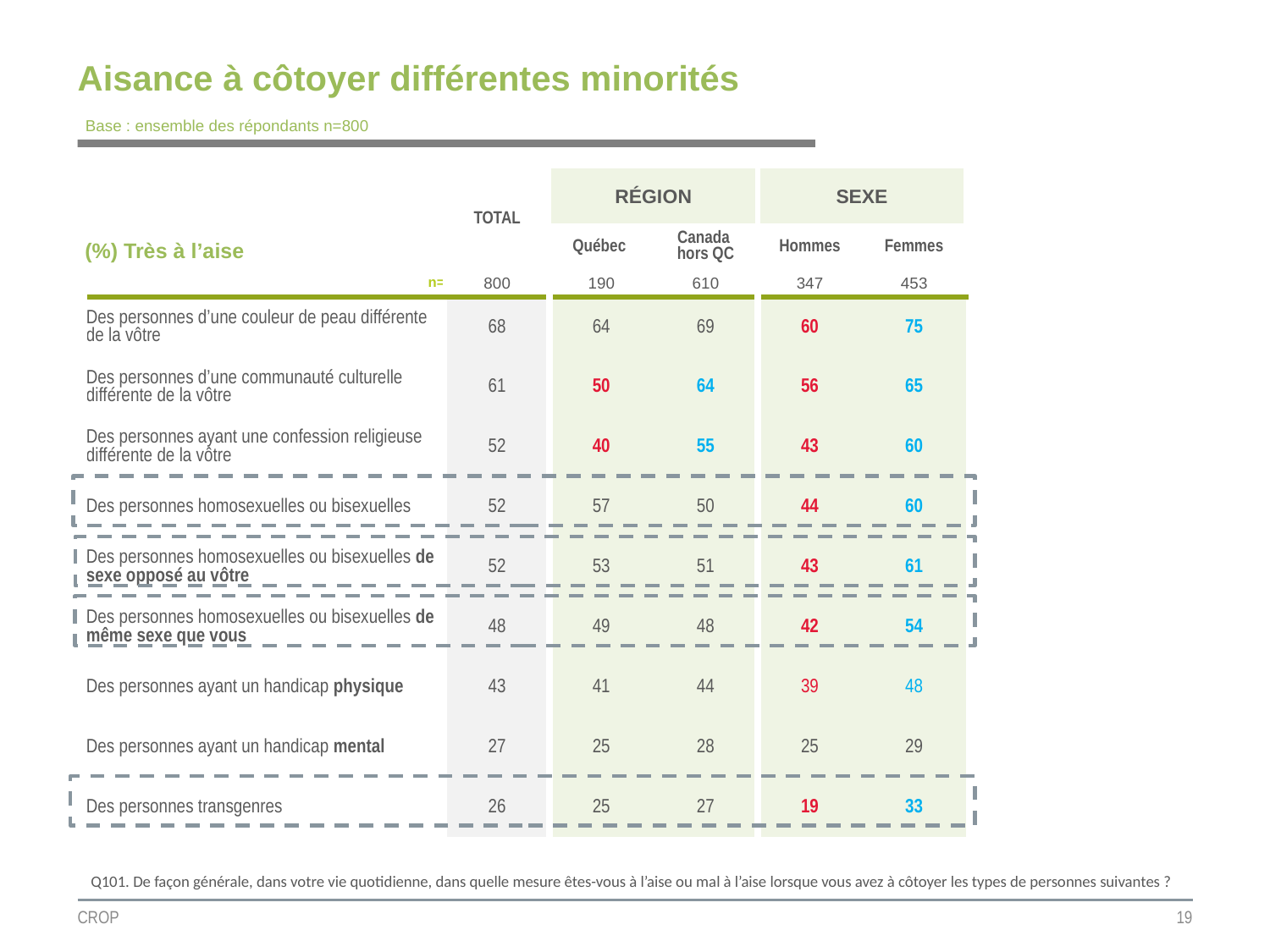

# Aisance à côtoyer différentes minorités
Base : ensemble des répondants n=800
|  | TOTAL | RÉGION |  | SEXE |  |
| --- | --- | --- | --- | --- | --- |
| (%) Très à l’aise |  |  |  |  |  |
|  |  | Québec | Canada hors QC | Hommes | Femmes |
| n= | 800 | 190 | 610 | 347 | 453 |
| Des personnes d’une couleur de peau différente de la vôtre | 68 | 64 | 69 | 60 | 75 |
| Des personnes d’une communauté culturelle différente de la vôtre | 61 | 50 | 64 | 56 | 65 |
| Des personnes ayant une confession religieuse différente de la vôtre | 52 | 40 | 55 | 43 | 60 |
| Des personnes homosexuelles ou bisexuelles | 52 | 57 | 50 | 44 | 60 |
| Des personnes homosexuelles ou bisexuelles de sexe opposé au vôtre | 52 | 53 | 51 | 43 | 61 |
| Des personnes homosexuelles ou bisexuelles de même sexe que vous | 48 | 49 | 48 | 42 | 54 |
| Des personnes ayant un handicap physique | 43 | 41 | 44 | 39 | 48 |
| Des personnes ayant un handicap mental | 27 | 25 | 28 | 25 | 29 |
| Des personnes transgenres | 26 | 25 | 27 | 19 | 33 |

Q101. De façon générale, dans votre vie quotidienne, dans quelle mesure êtes-vous à l’aise ou mal à l’aise lorsque vous avez à côtoyer les types de personnes suivantes ?
CROP
19